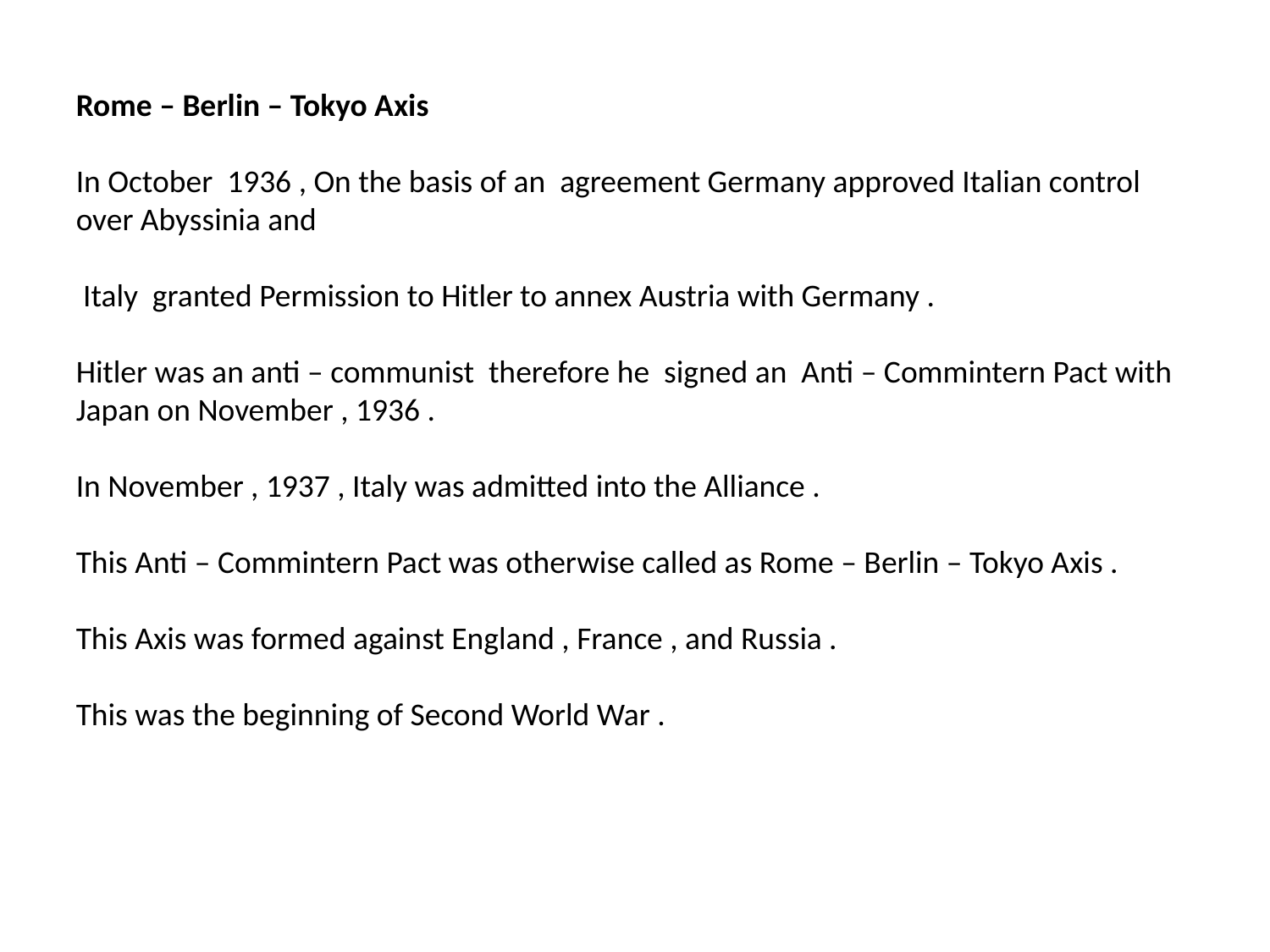

Rome – Berlin – Tokyo Axis

In October  1936 , On the basis of an  agreement Germany approved Italian control over Abyssinia and

 Italy  granted Permission to Hitler to annex Austria with Germany .

Hitler was an anti – communist  therefore he  signed an  Anti – Commintern Pact with Japan on November , 1936 .

In November , 1937 , Italy was admitted into the Alliance .

This Anti – Commintern Pact was otherwise called as Rome – Berlin – Tokyo Axis .

This Axis was formed against England , France , and Russia .

This was the beginning of Second World War .